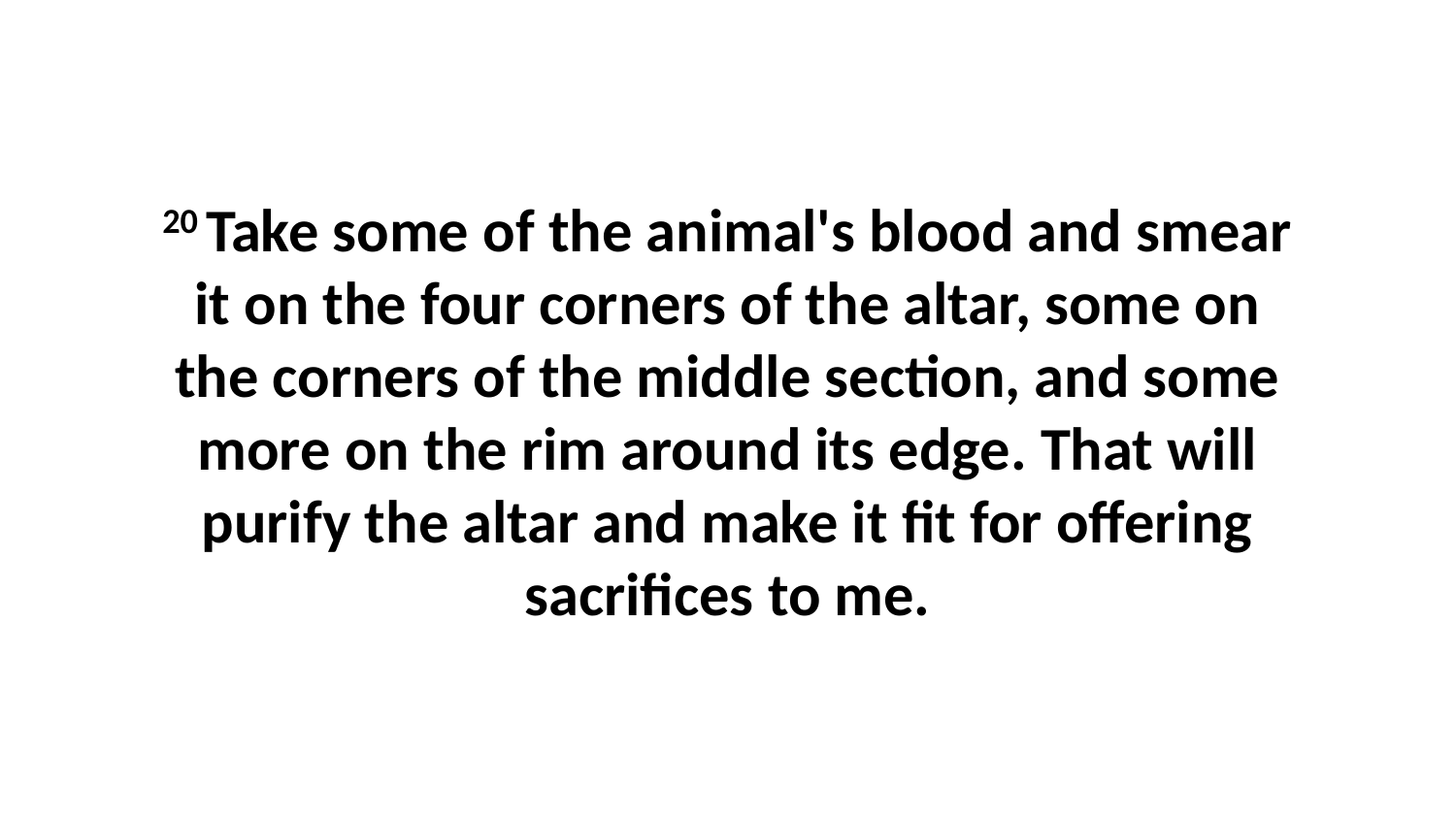

20 Take some of the animal's blood and smear it on the four corners of the altar, some on the corners of the middle section, and some more on the rim around its edge. That will purify the altar and make it fit for offering sacrifices to me.